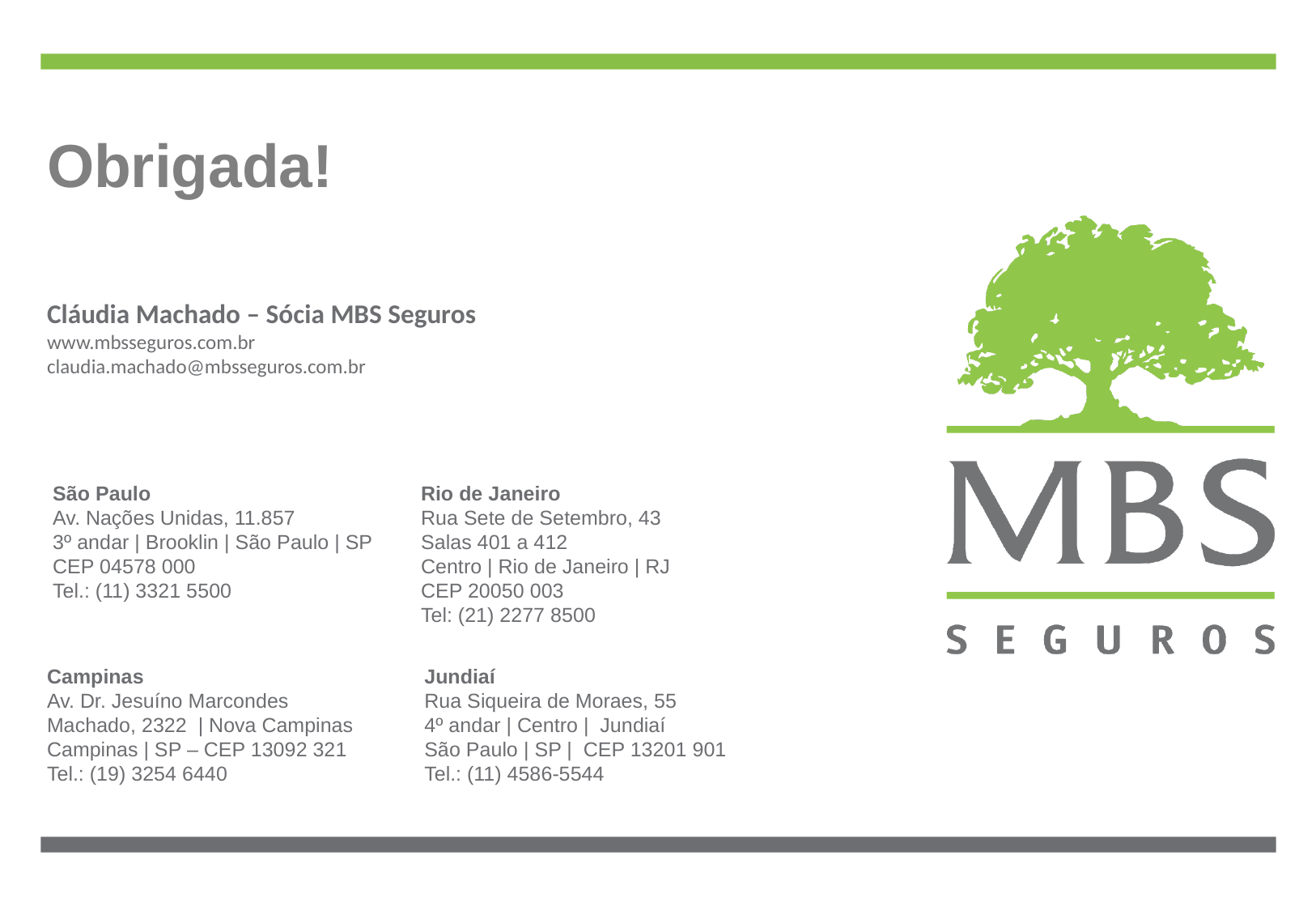

Obrigada!
Cláudia Machado – Sócia MBS Seguros
www.mbsseguros.com.br
claudia.machado@mbsseguros.com.br
Rio de Janeiro
Rua Sete de Setembro, 43
Salas 401 a 412
Centro | Rio de Janeiro | RJ
CEP 20050 003
Tel: (21) 2277 8500
São Paulo
Av. Nações Unidas, 11.857
3º andar | Brooklin | São Paulo | SP
CEP 04578 000
Tel.: (11) 3321 5500

Campinas
Av. Dr. Jesuíno Marcondes Machado, 2322  | Nova Campinas
Campinas | SP – CEP 13092 321
Tel.: (19) 3254 6440
Jundiaí
Rua Siqueira de Moraes, 55
4º andar | Centro |  Jundiaí
São Paulo | SP |  CEP 13201 901
Tel.: (11) 4586-5544